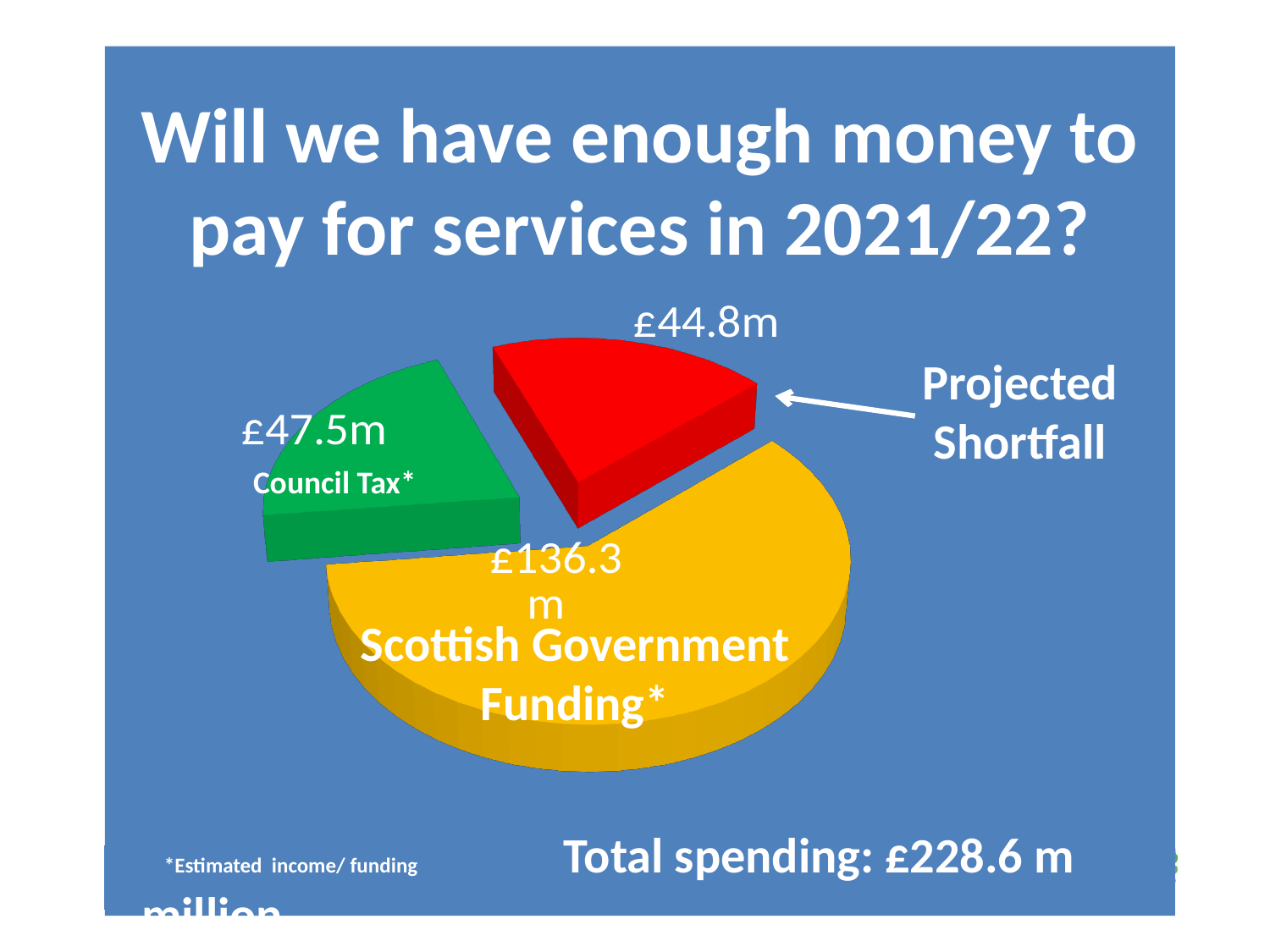

Will we have enough money to pay for services in 2021/22?

  *Estimated  income/ funding             Total spending: £228.6 m million

[unsupported chart]

Projected Shortfall
Council Tax*
Scottish Government Funding*